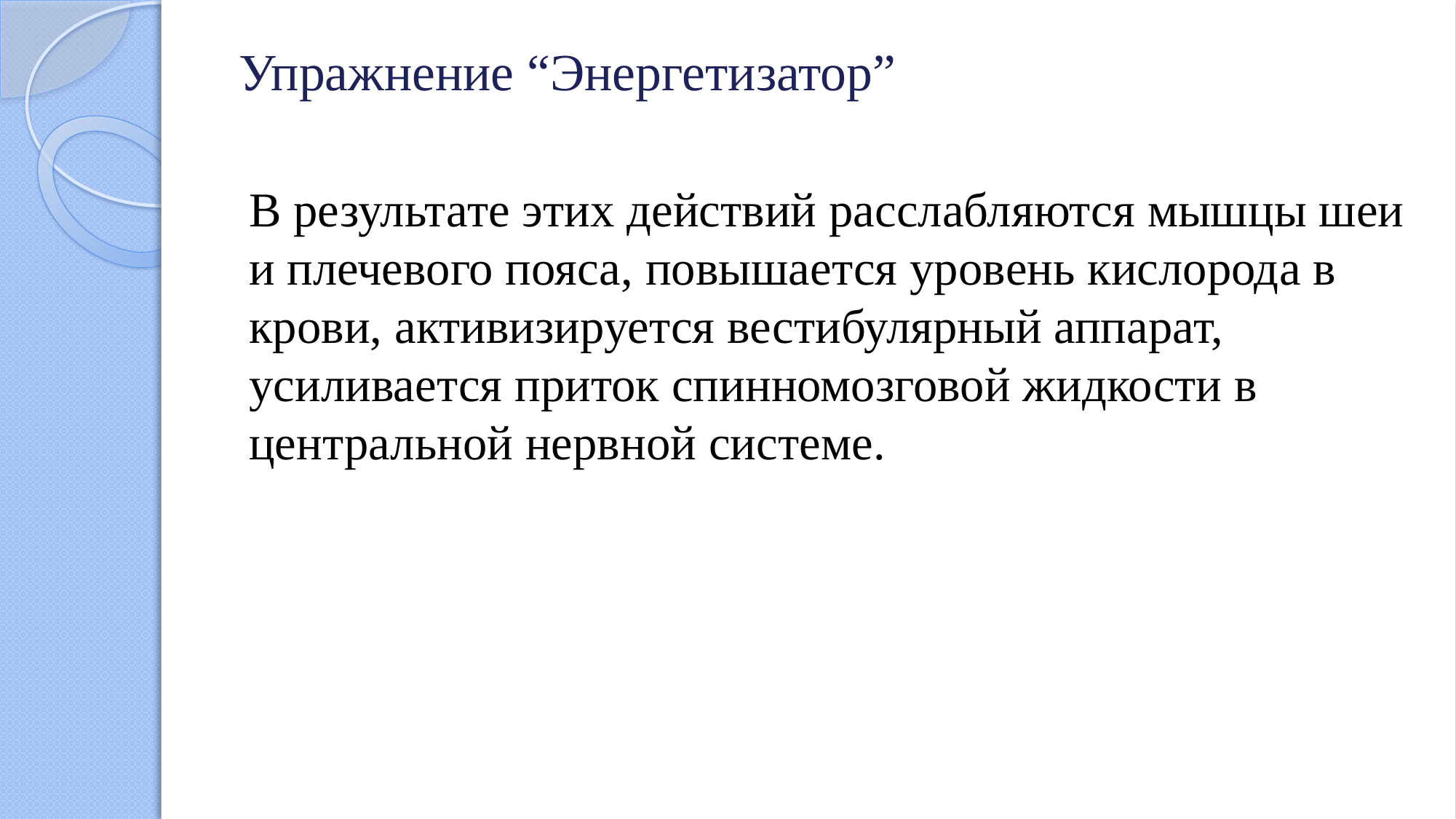

# Упражнение “Энергетизатор”
В результате этих действий расслабляются мышцы шеи и плечевого пояса, повышается уровень кислорода в крови, активизируется вестибулярный аппарат, усиливается приток спинномозговой жидкости в центральной нервной системе.